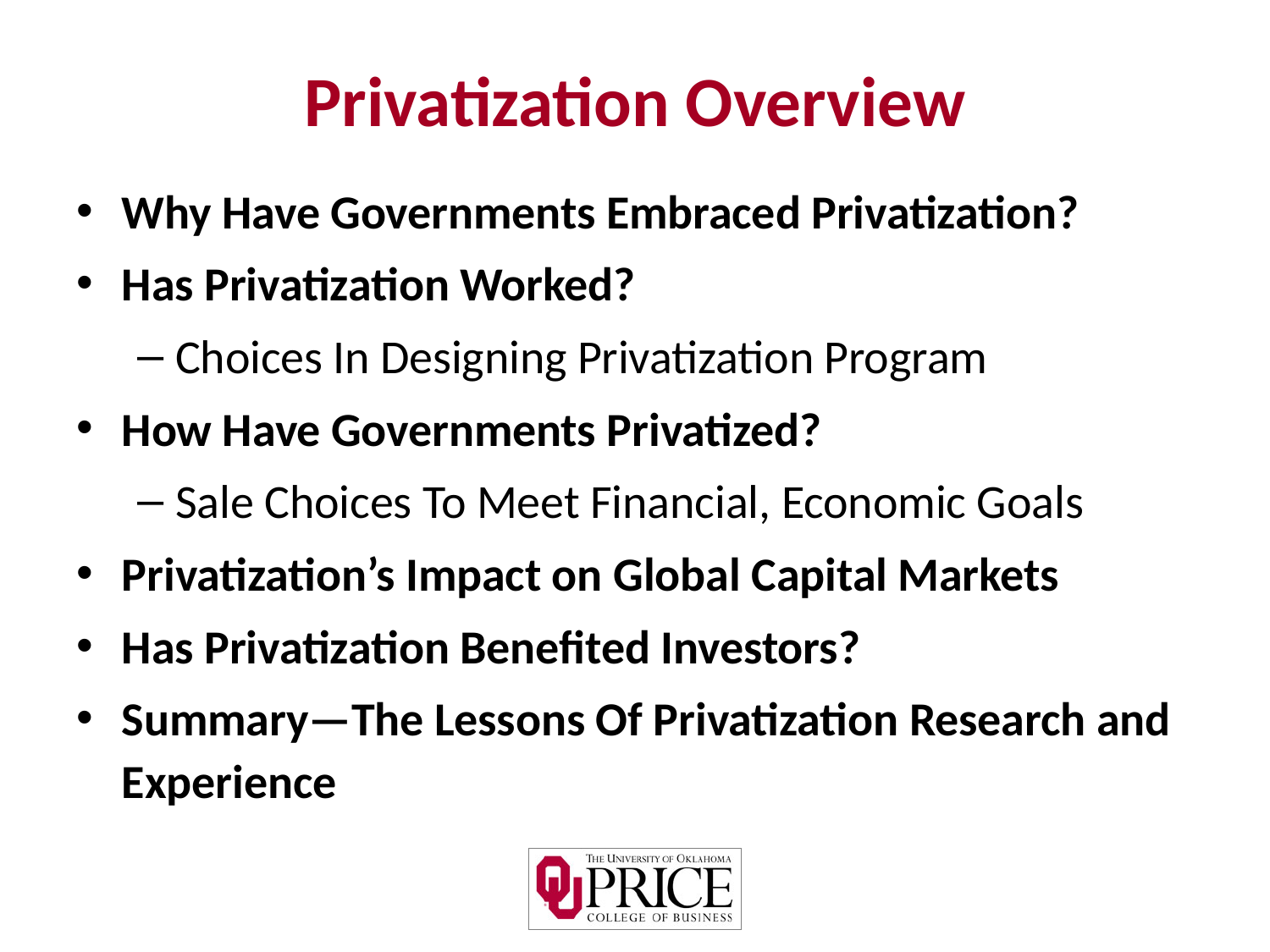

# Privatization Overview
Why Have Governments Embraced Privatization?
Has Privatization Worked?
Choices In Designing Privatization Program
How Have Governments Privatized?
Sale Choices To Meet Financial, Economic Goals
Privatization’s Impact on Global Capital Markets
Has Privatization Benefited Investors?
Summary—The Lessons Of Privatization Research and Experience